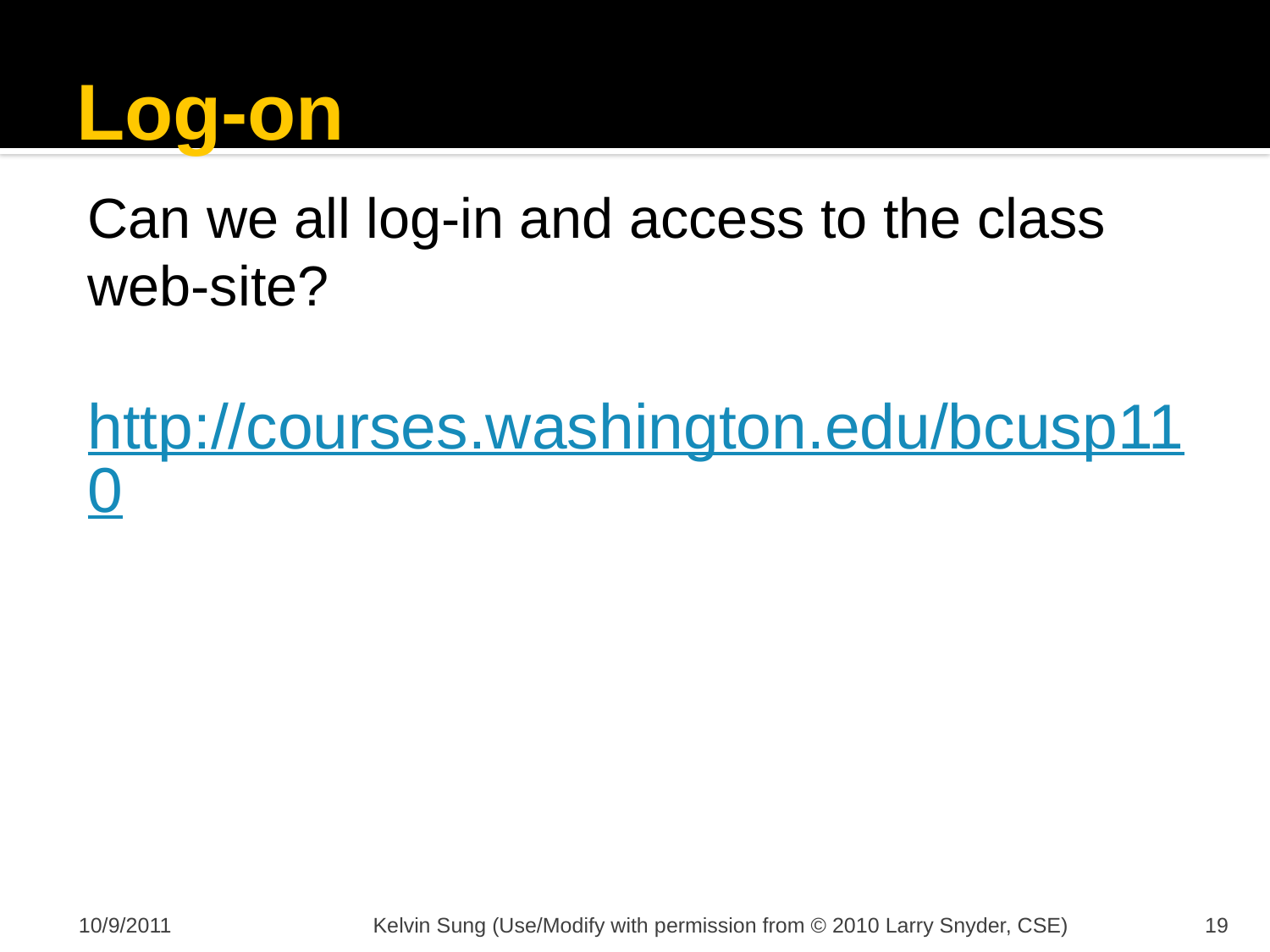

# Log-on
Can we all log-in and access to the class web-site?

http://courses.washington.edu/bcusp110
10/9/2011
Kelvin Sung (Use/Modify with permission from © 2010 Larry Snyder, CSE)
19